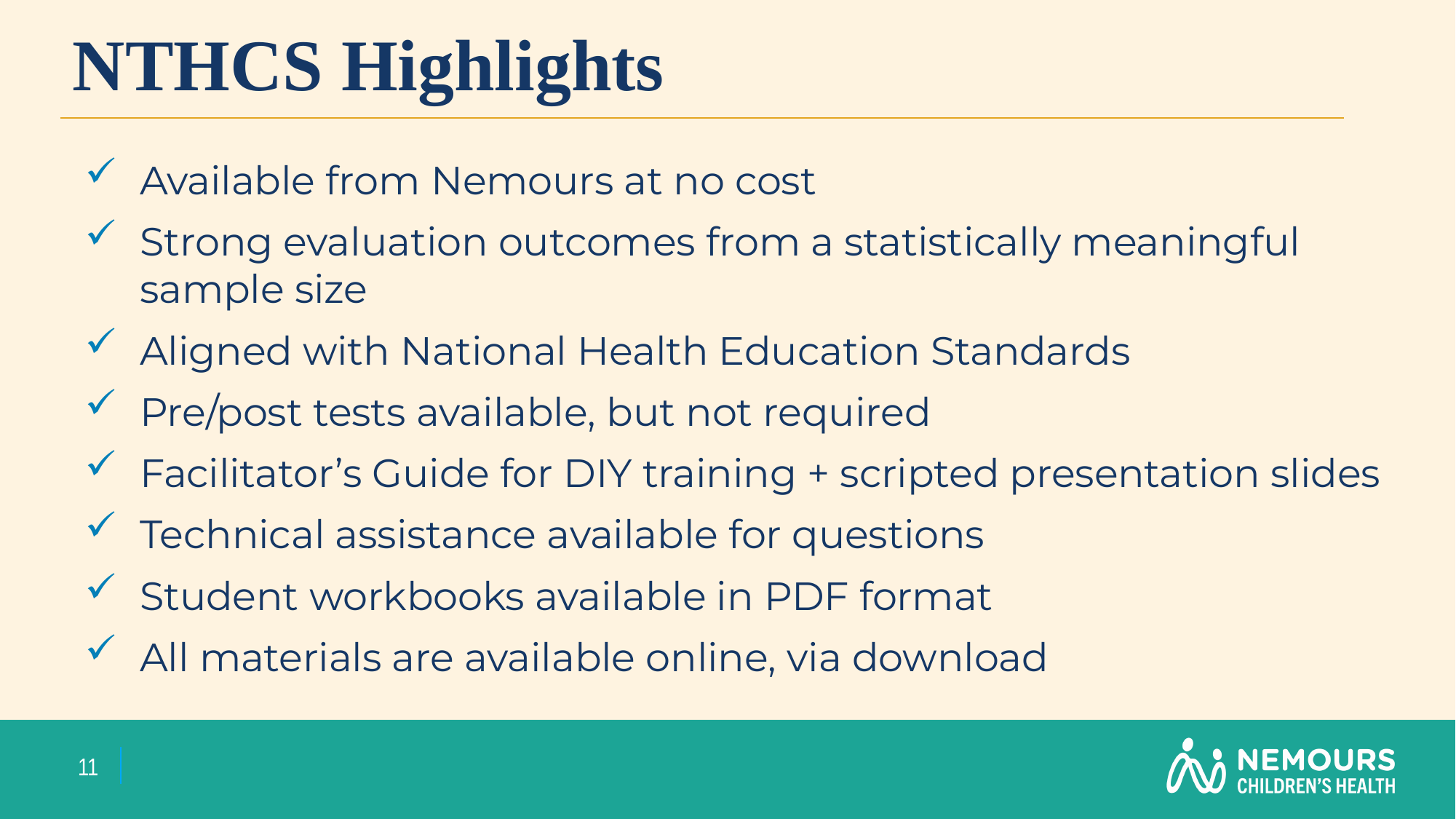

# NTHCS Highlights

Available from Nemours at no cost
Strong evaluation outcomes from a statistically meaningful sample size
Aligned with National Health Education Standards
Pre/post tests available, but not required
Facilitator’s Guide for DIY training + scripted presentation slides
Technical assistance available for questions
Student workbooks available in PDF format
All materials are available online, via download